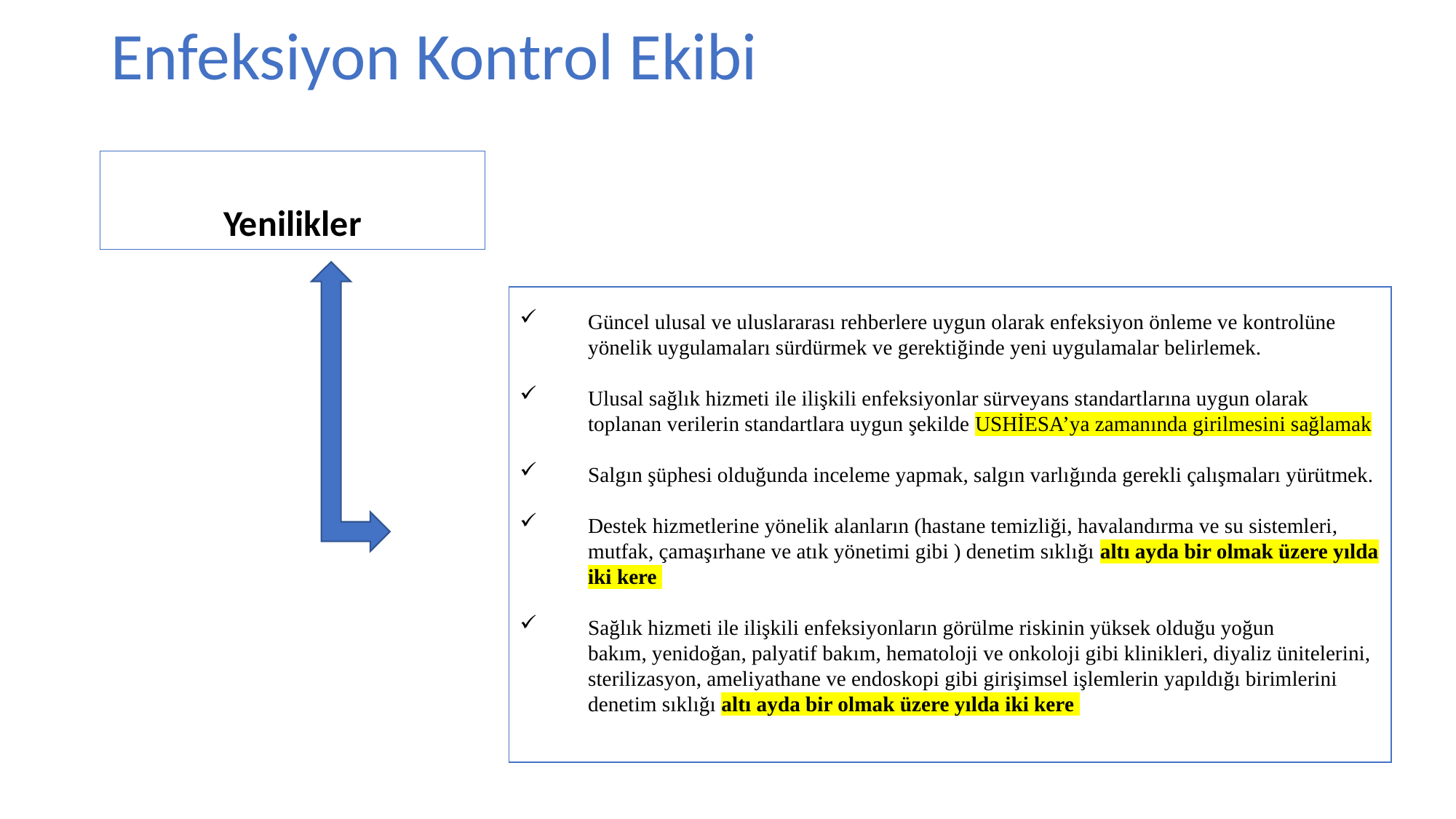

# Enfeksiyon Kontrol Ekibi
Yenilikler

Güncel ulusal ve uluslararası rehberlere uygun olarak enfeksiyon önleme ve kontrolüne yönelik uygulamaları sürdürmek ve gerektiğinde yeni uygulamalar belirlemek.

Ulusal sağlık hizmeti ile ilişkili enfeksiyonlar sürveyans standartlarına uygun olarak toplanan verilerin standartlara uygun şekilde USHİESA’ya zamanında girilmesini sağlamak

Salgın şüphesi olduğunda inceleme yapmak, salgın varlığında gerekli çalışmaları yürütmek.

Destek hizmetlerine yönelik alanların (hastane temizliği, havalandırma ve su sistemleri, mutfak, çamaşırhane ve atık yönetimi gibi ) denetim sıklığı altı ayda bir olmak üzere yılda iki kere

Sağlık hizmeti ile ilişkili enfeksiyonların görülme riskinin yüksek olduğu yoğun bakım, yenidoğan, palyatif bakım, hematoloji ve onkoloji gibi klinikleri, diyaliz ünitelerini, sterilizasyon, ameliyathane ve endoskopi gibi girişimsel işlemlerin yapıldığı birimlerini denetim sıklığı altı ayda bir olmak üzere yılda iki kere